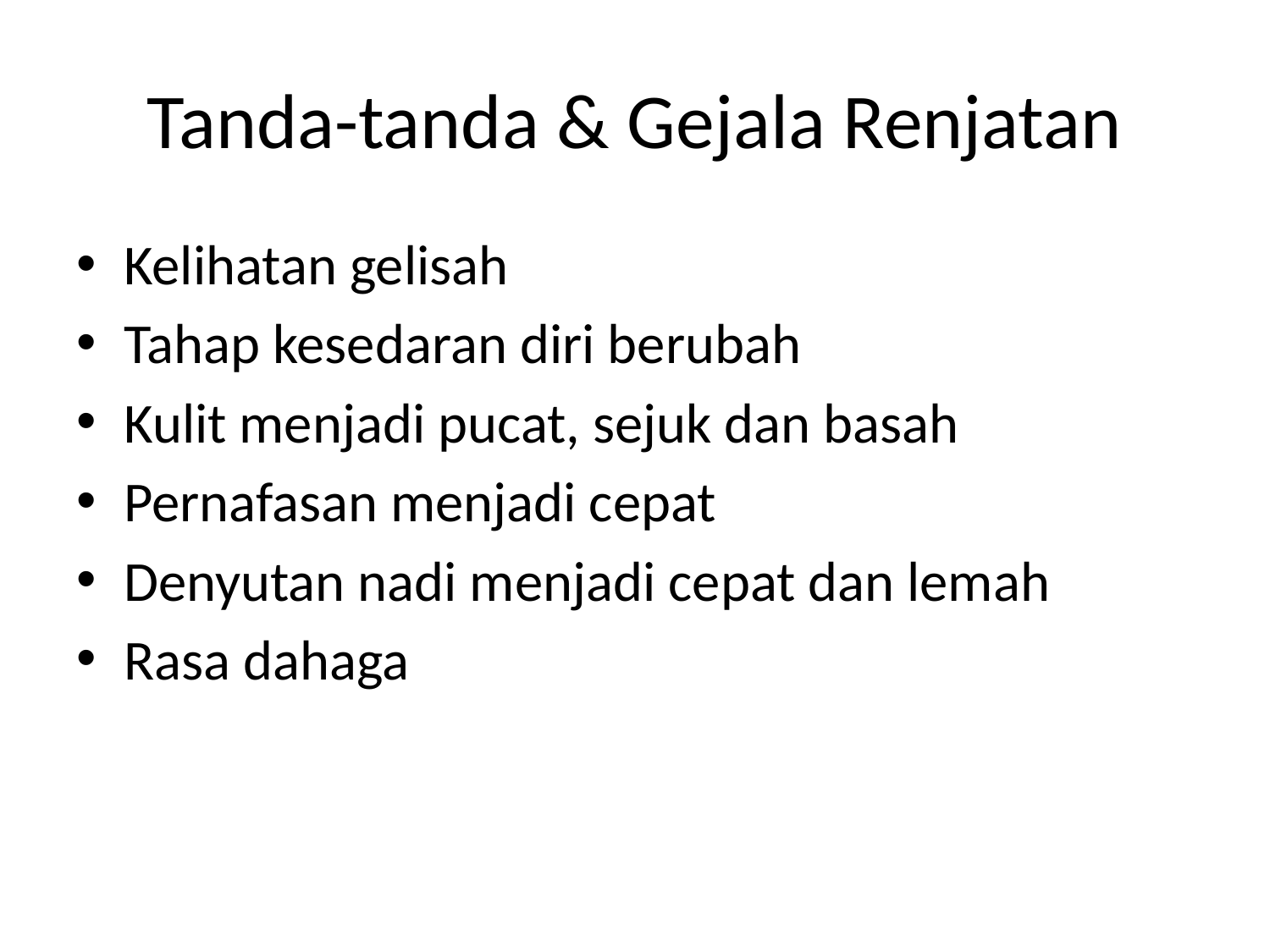

# Tanda-tanda & Gejala Renjatan
Kelihatan gelisah
Tahap kesedaran diri berubah
Kulit menjadi pucat, sejuk dan basah
Pernafasan menjadi cepat
Denyutan nadi menjadi cepat dan lemah
Rasa dahaga